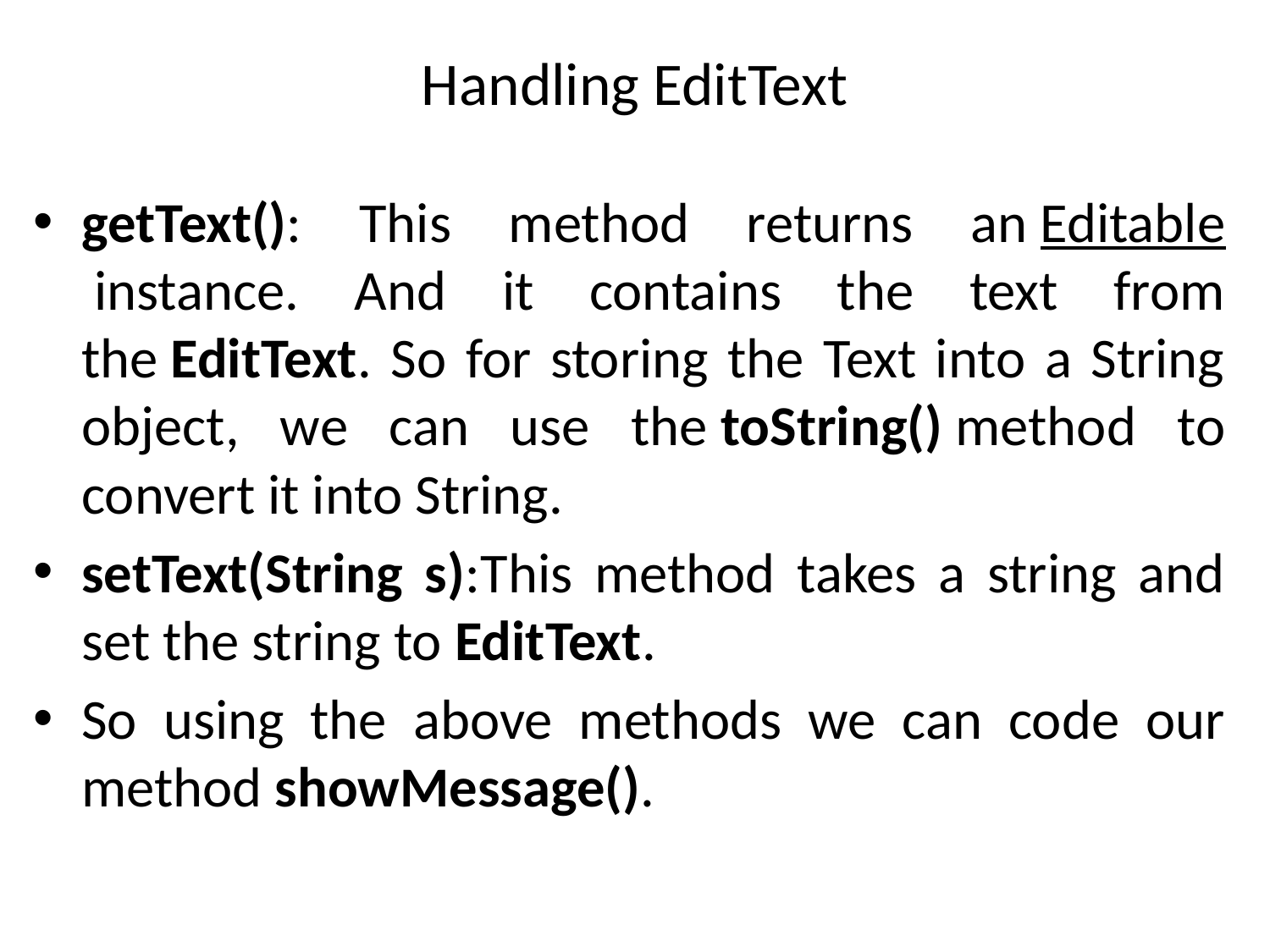

# Handling EditText
getText(): This method returns an Editable instance. And it contains the text from the EditText. So for storing the Text into a String object, we can use the toString() method to convert it into String.
setText(String s):This method takes a string and set the string to EditText.
So using the above methods we can code our method showMessage().